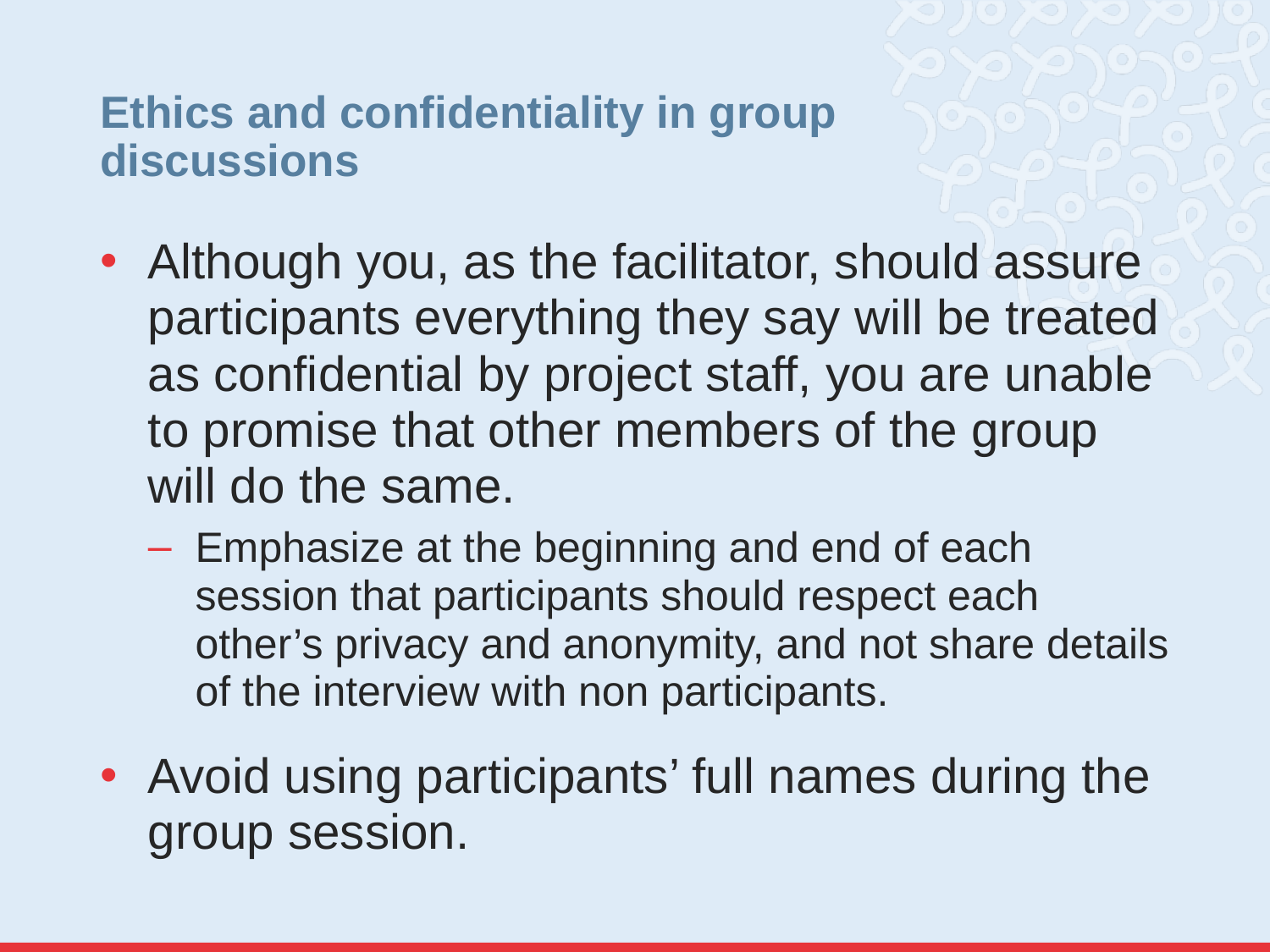

# Ethics and confidentiality in group discussions
Although you, as the facilitator, should assure participants everything they say will be treated as confidential by project staff, you are unable to promise that other members of the group will do the same.
Emphasize at the beginning and end of each session that participants should respect each other’s privacy and anonymity, and not share details of the interview with non participants.
Avoid using participants’ full names during the group session.